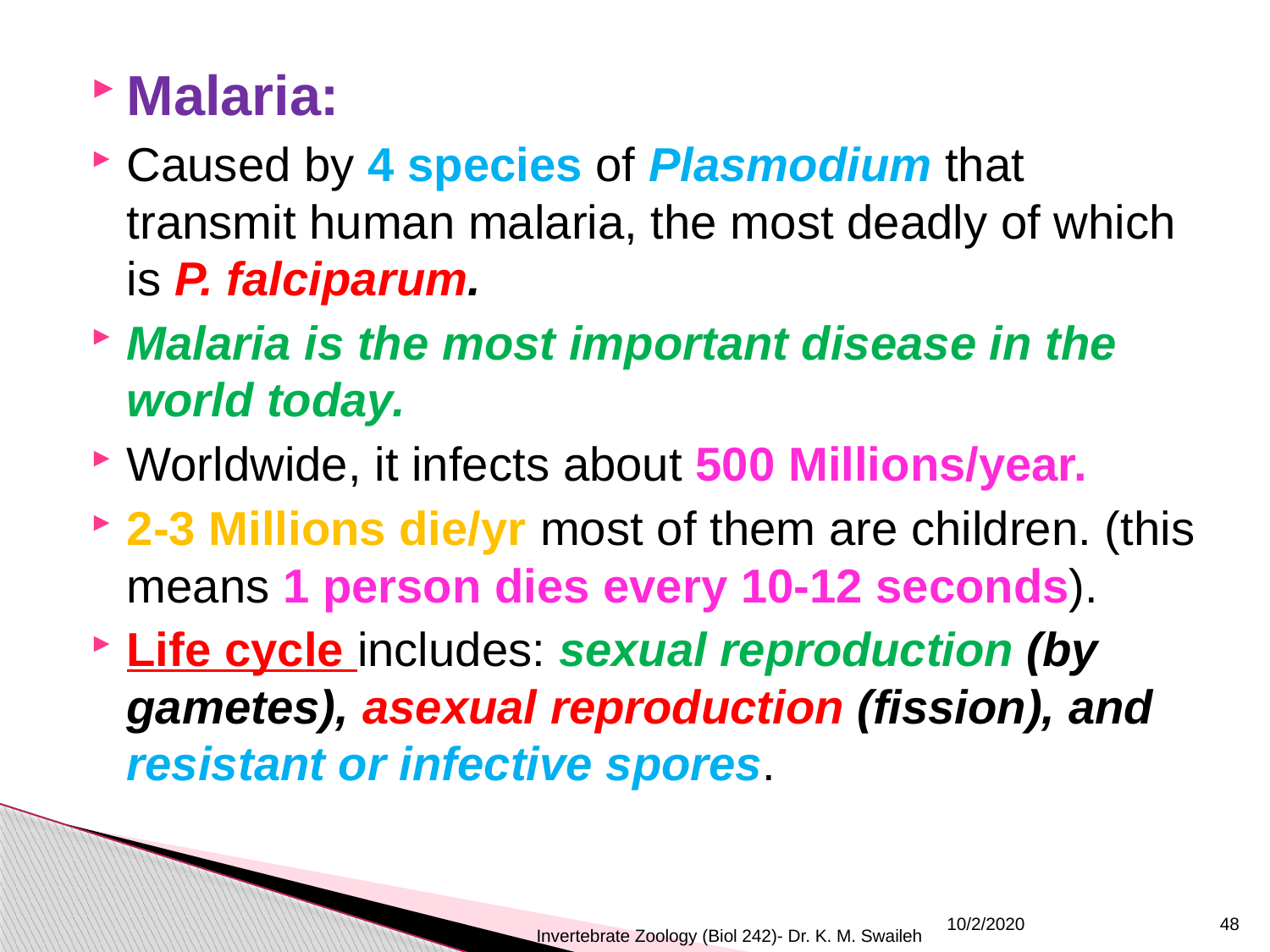

Malaria:
Caused by 4 species of Plasmodium that transmit human malaria, the most deadly of which is P. falciparum.
Malaria is the most important disease in the world today.
Worldwide, it infects about 500 Millions/year.
2-3 Millions die/yr most of them are children. (this means 1 person dies every 10-12 seconds).
Life cycle includes: sexual reproduction (by gametes), asexual reproduction (fission), and resistant or infective spores.

Invertebrate Zoology (Biol 242)- Dr. K. M. Swaileh
10/2/2020
48